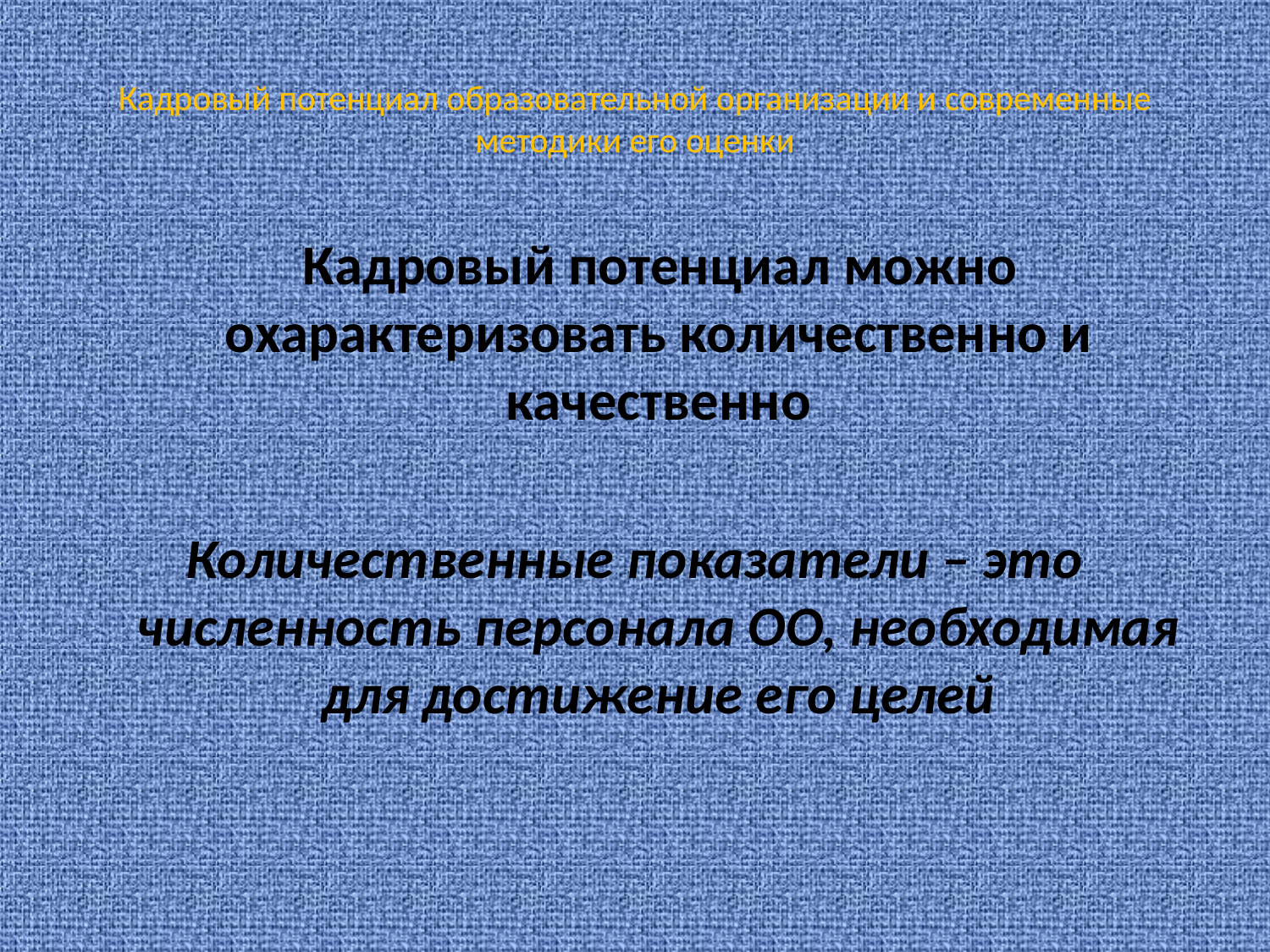

# Кадровый потенциал образовательной организации и современные методики его оценки
    Кадровый потенциал можно охарактеризовать количественно и качественно

Количественные показатели – это численность персонала ОО, необходимая для достижение его целей